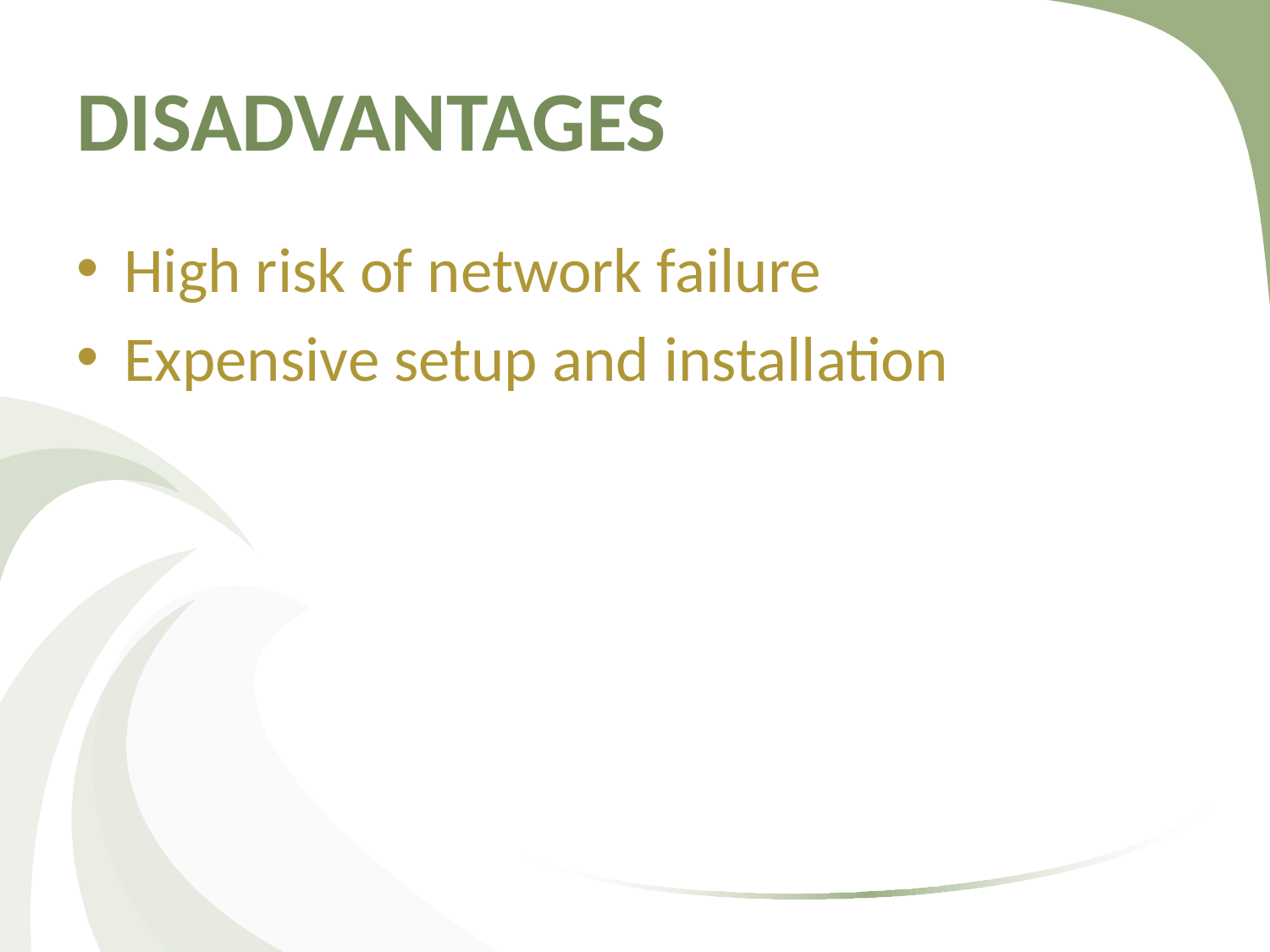

# DISADVANTAGES
High risk of network failure
Expensive setup and installation